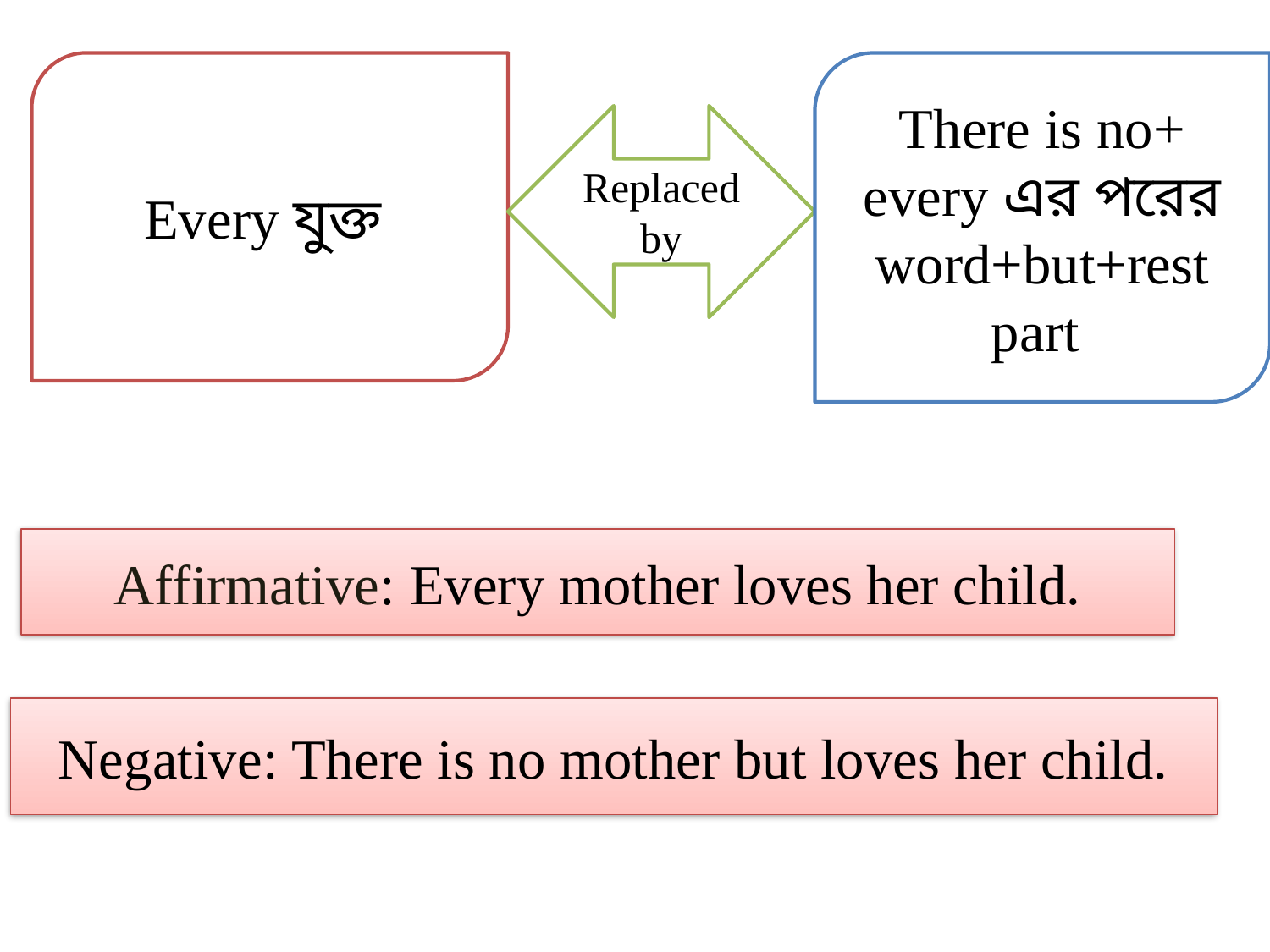

Every যুক্ত
There is no+ every এর পরের word+but+rest part
Replaced by
Affirmative: Every mother loves her child.
Negative: There is no mother but loves her child.